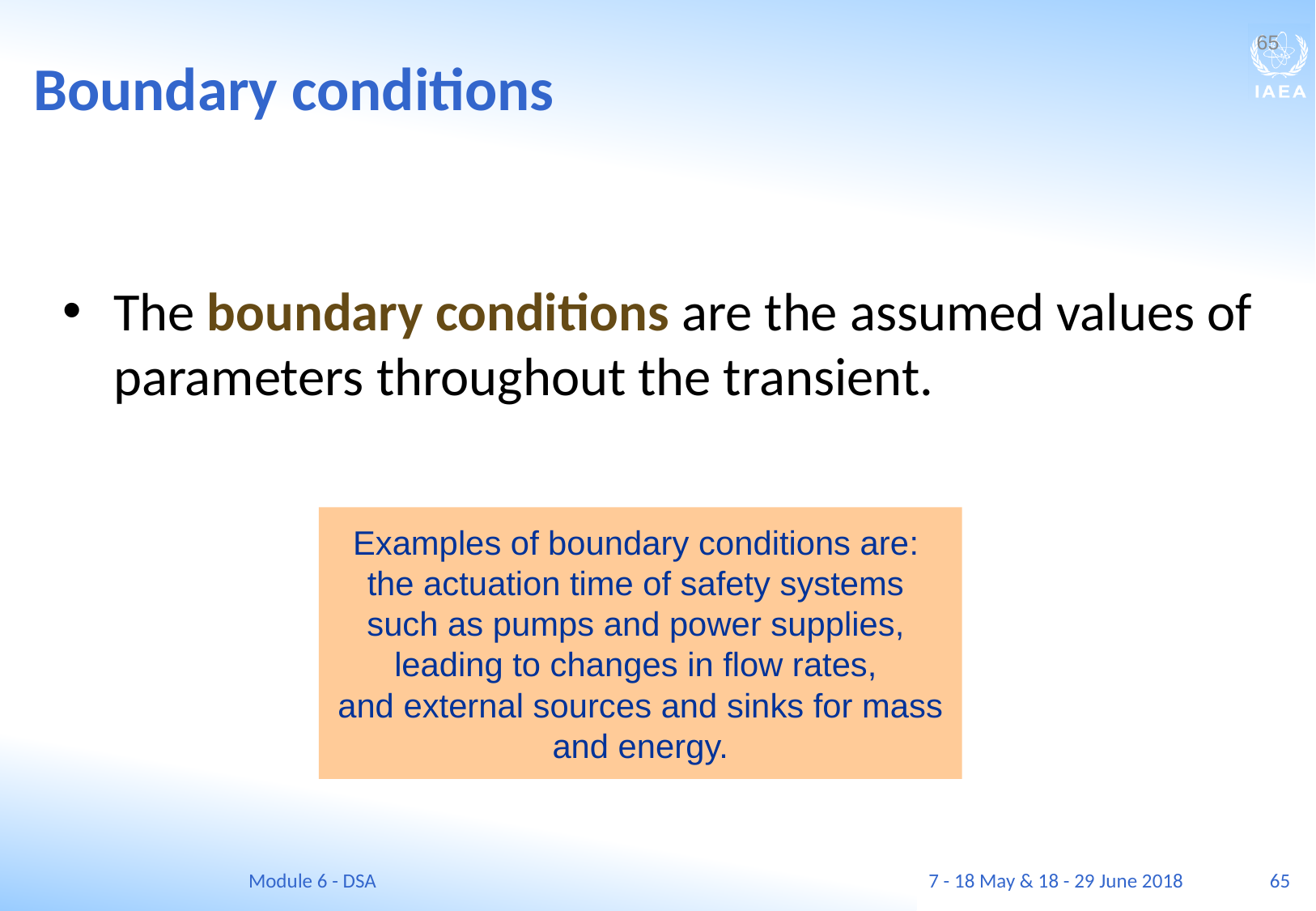

Boundary conditions
65

The boundary conditions are the assumed values of parameters throughout the transient.

Examples of boundary conditions are:
the actuation time of safety systems
such as pumps and power supplies,
leading to changes in flow rates,
and external sources and sinks for mass and energy.
Module 6 - DSA
7 - 18 May & 18 - 29 June 2018
65